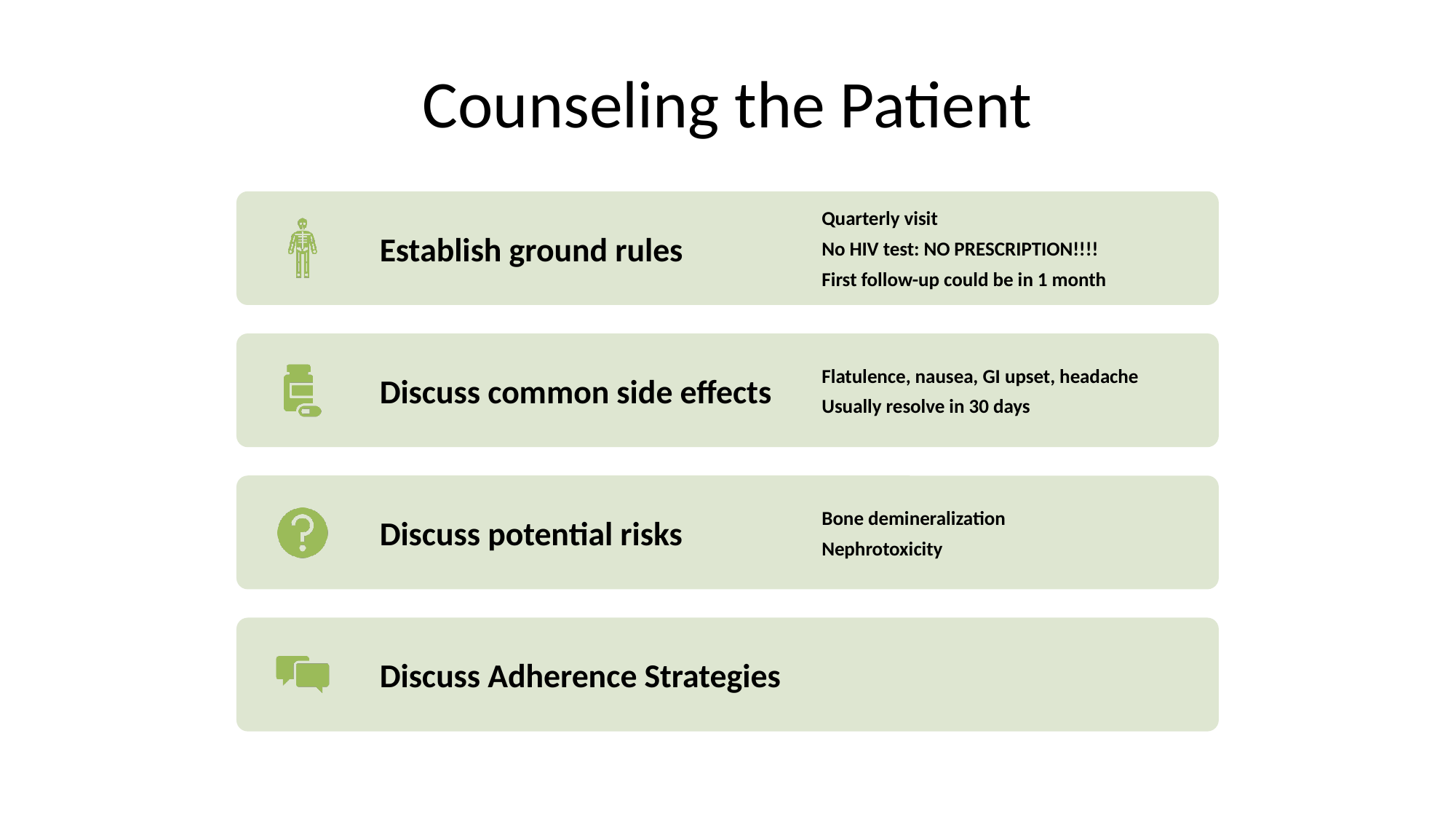

# Counseling the Patient
Establish ground rules
Quarterly visit
No HIV test: NO PRESCRIPTION!!!!
First follow-up could be in 1 month
Discuss common side effects
Flatulence, nausea, GI upset, headache
Usually resolve in 30 days
Discuss potential risks
Bone demineralization
Nephrotoxicity
Discuss Adherence Strategies